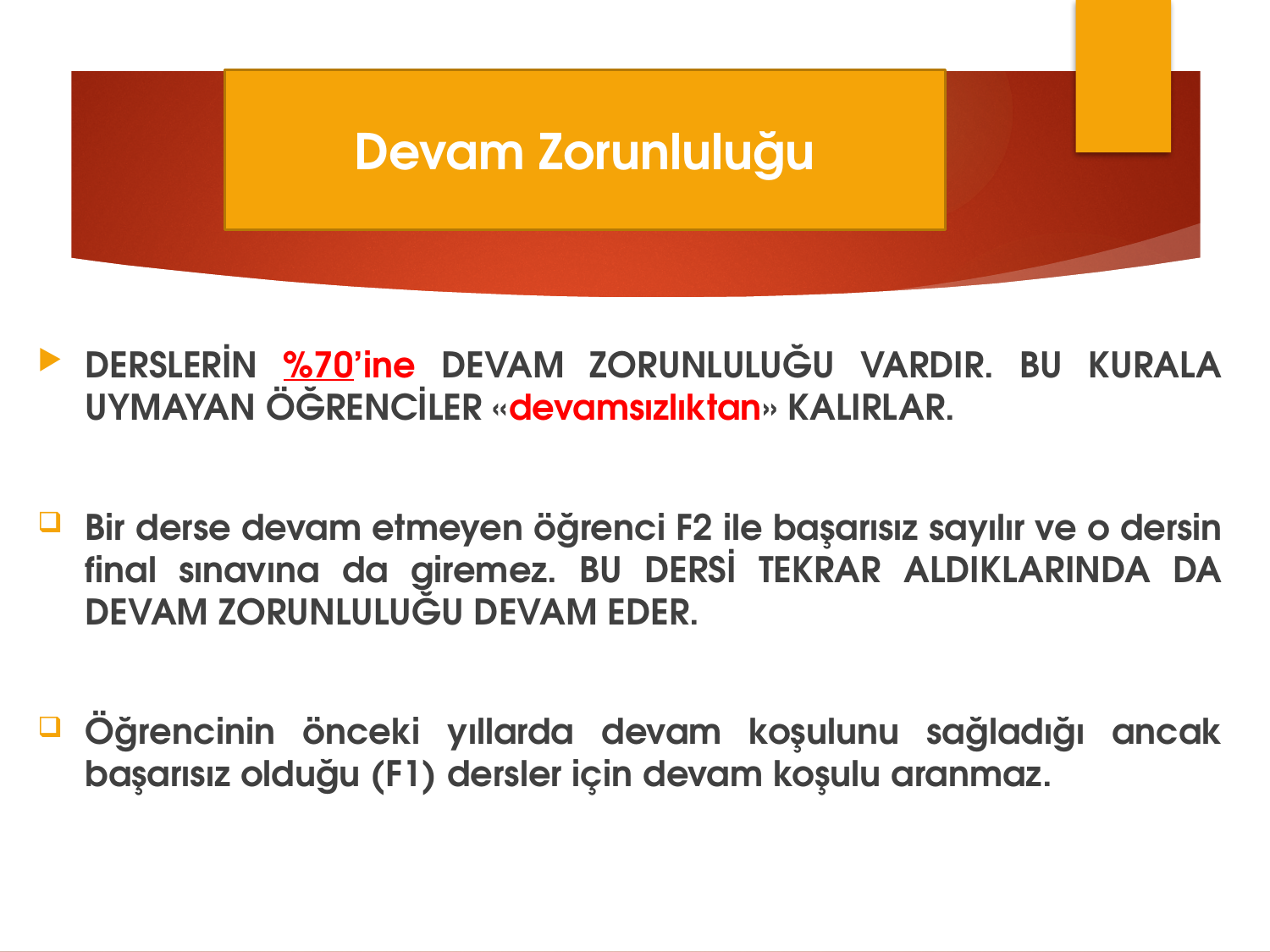

Devam Zorunluluğu
DERSLERİN %70’ine DEVAM ZORUNLULUĞU VARDIR. BU KURALA UYMAYAN ÖĞRENCİLER «devamsızlıktan» KALIRLAR.

Bir derse devam etmeyen öğrenci F2 ile başarısız sayılır ve o dersin final sınavına da giremez. BU DERSİ TEKRAR ALDIKLARINDA DA DEVAM ZORUNLULUĞU DEVAM EDER.

Öğrencinin önceki yıllarda devam koşulunu sağladığı ancak başarısız olduğu (F1) dersler için devam koşulu aranmaz.